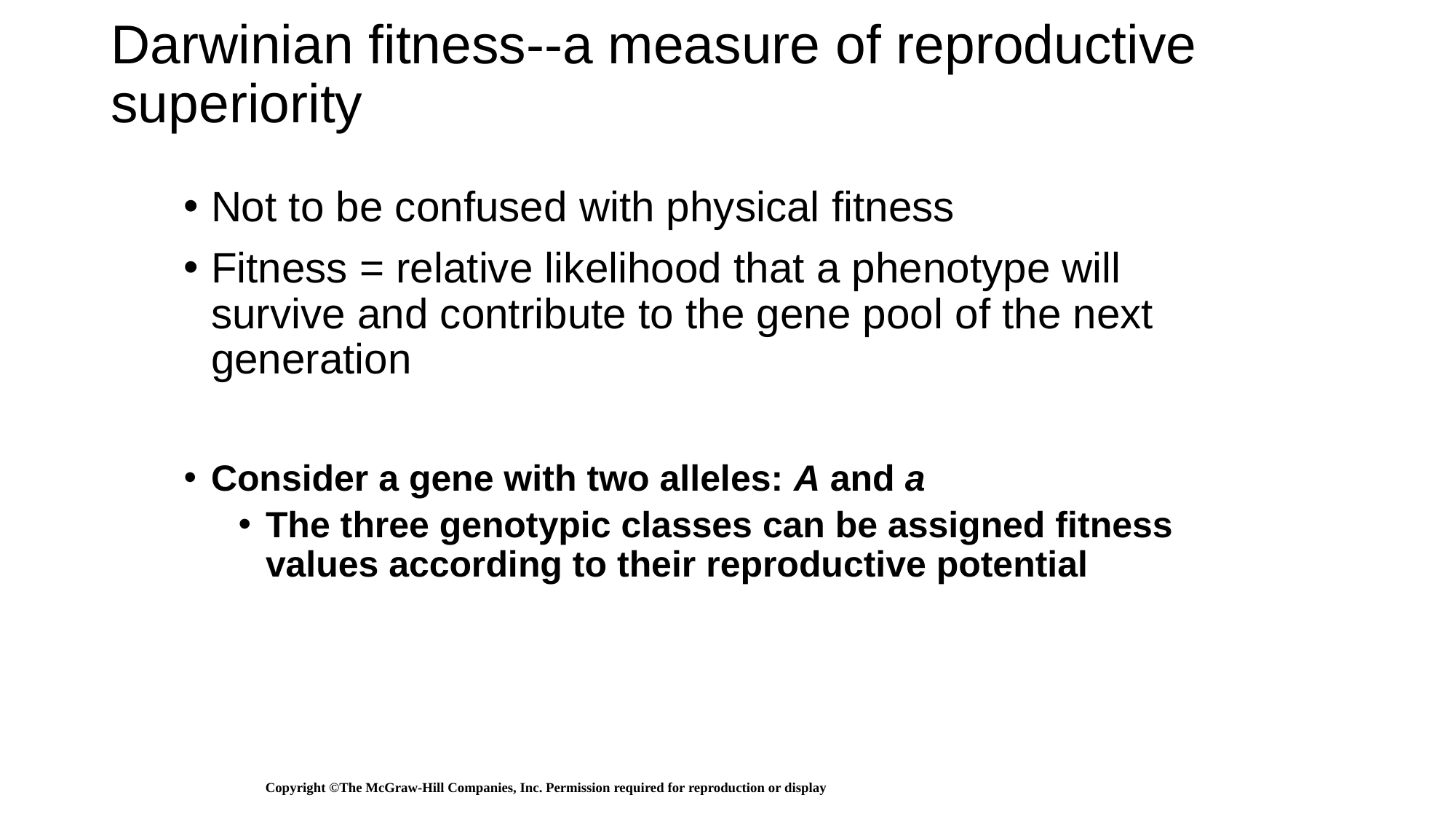

# Darwinian fitness--a measure of reproductive superiority
Not to be confused with physical fitness
Fitness = relative likelihood that a phenotype will survive and contribute to the gene pool of the next generation

Consider a gene with two alleles: A and a
The three genotypic classes can be assigned fitness values according to their reproductive potential

Copyright ©The McGraw-Hill Companies, Inc. Permission required for reproduction or display